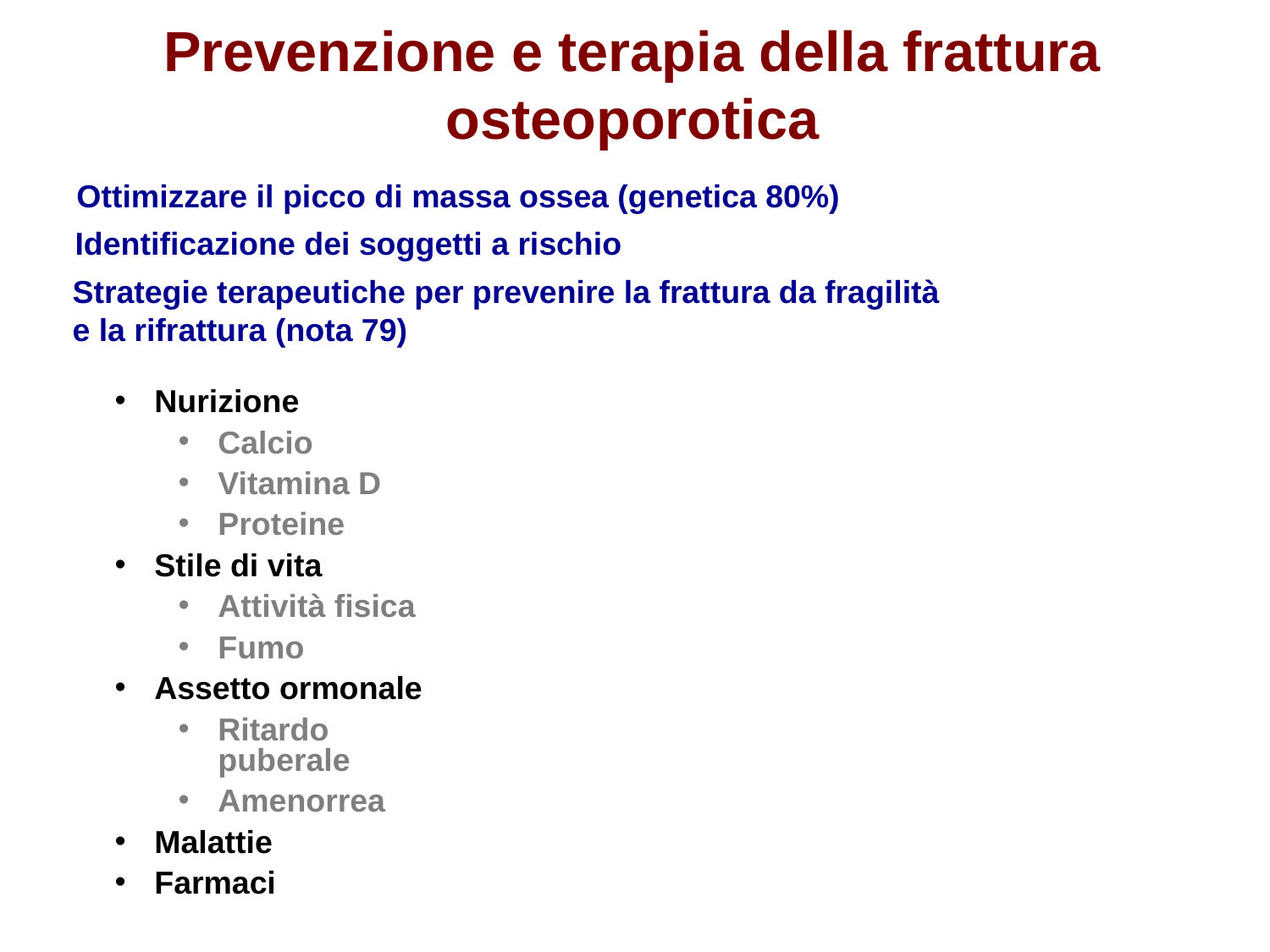

Prevenzione e terapia della frattura osteoporotica
Ottimizzare il picco di massa ossea (genetica 80%)
Identificazione dei soggetti a rischio
Strategie terapeutiche per prevenire la frattura da fragilità e la rifrattura (nota 79)
Nurizione
Calcio
Vitamina D
Proteine
Stile di vita
Attività fisica
Fumo
Assetto ormonale
Ritardo puberale
Amenorrea
Malattie
Farmaci